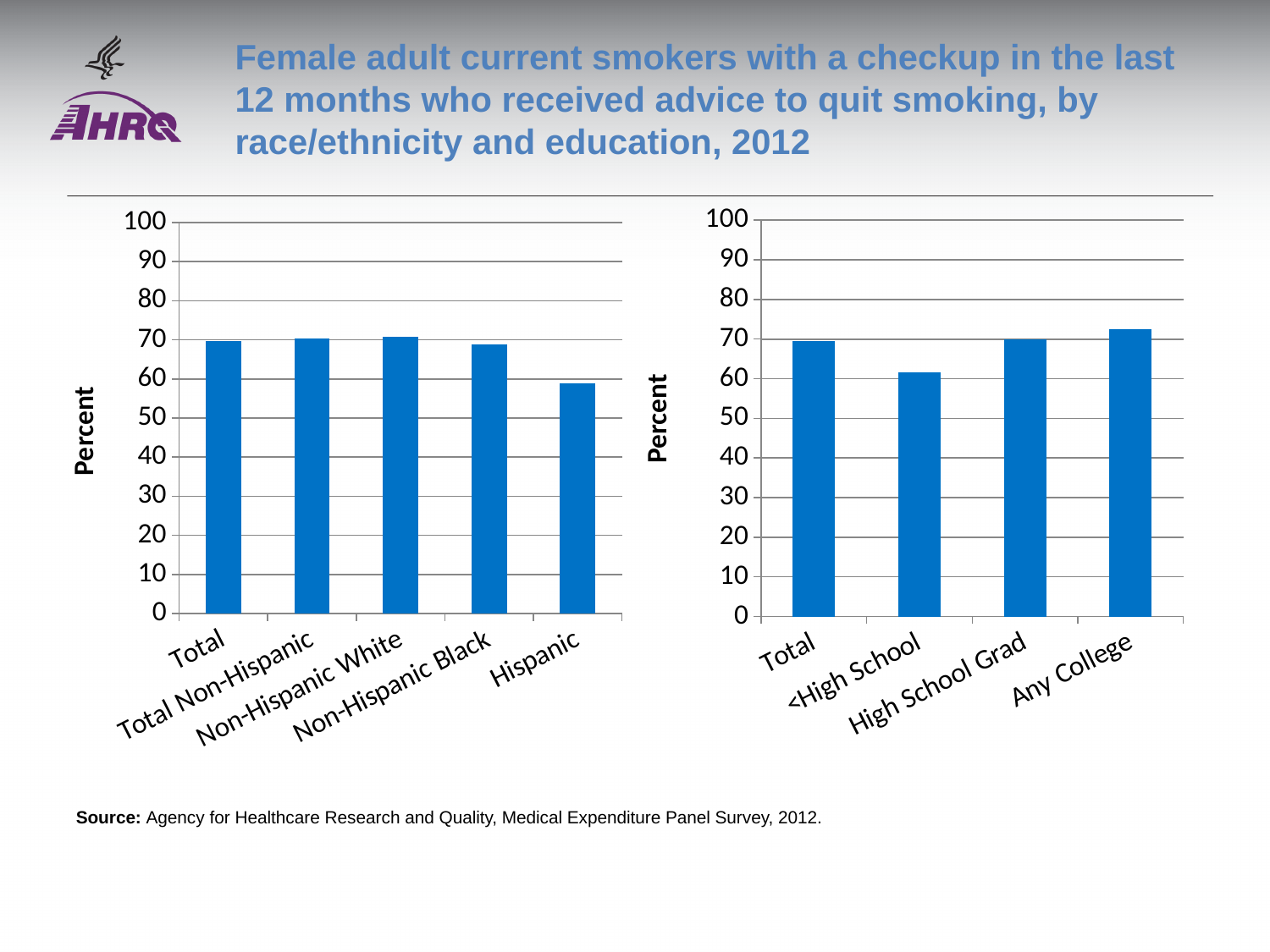

# Female adult current smokers with a checkup in the last 12 months who received advice to quit smoking, by race/ethnicity and education, 2012

### Chart

| Category | Female |
|---|---|
| Total | 69.6 |
| Total Non-Hispanic | 70.4024 |
| Non-Hispanic White | 70.7345 |
| Non-Hispanic Black | 68.8039 |
| Hispanic | 58.8552 |

### Chart

| Category | Female |
|---|---|
| Total | 69.6 |
| <High School | 61.7 |
| High School Grad | 70.0 |
| Any College | 72.6 |
Source: Agency for Healthcare Research and Quality, Medical Expenditure Panel Survey, 2012.